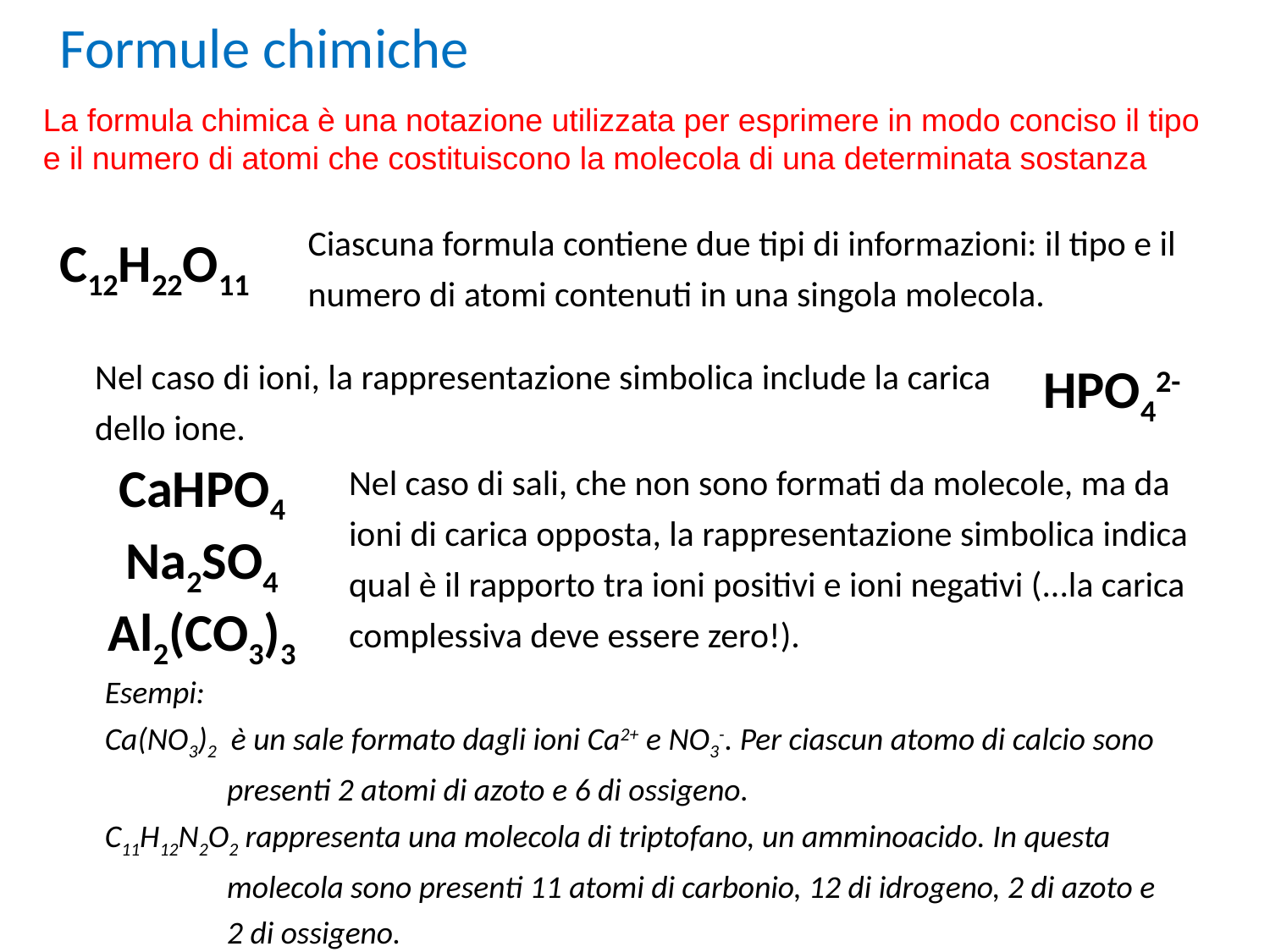

# Formule chimiche
La formula chimica è una notazione utilizzata per esprimere in modo conciso il tipo e il numero di atomi che costituiscono la molecola di una determinata sostanza
Ciascuna formula contiene due tipi di informazioni: il tipo e il numero di atomi contenuti in una singola molecola.
C12H22O11
Nel caso di ioni, la rappresentazione simbolica include la carica dello ione.
HPO42-
Nel caso di sali, che non sono formati da molecole, ma da ioni di carica opposta, la rappresentazione simbolica indica qual è il rapporto tra ioni positivi e ioni negativi (...la carica complessiva deve essere zero!).
CaHPO4
Na2SO4
Al2(CO3)3
Esempi:
Ca(NO3)2  è un sale formato dagli ioni Ca2+ e NO3-. Per ciascun atomo di calcio sono presenti 2 atomi di azoto e 6 di ossigeno.
C11H12N2O2 rappresenta una molecola di triptofano, un amminoacido. In questa molecola sono presenti 11 atomi di carbonio, 12 di idrogeno, 2 di azoto e 2 di ossigeno.